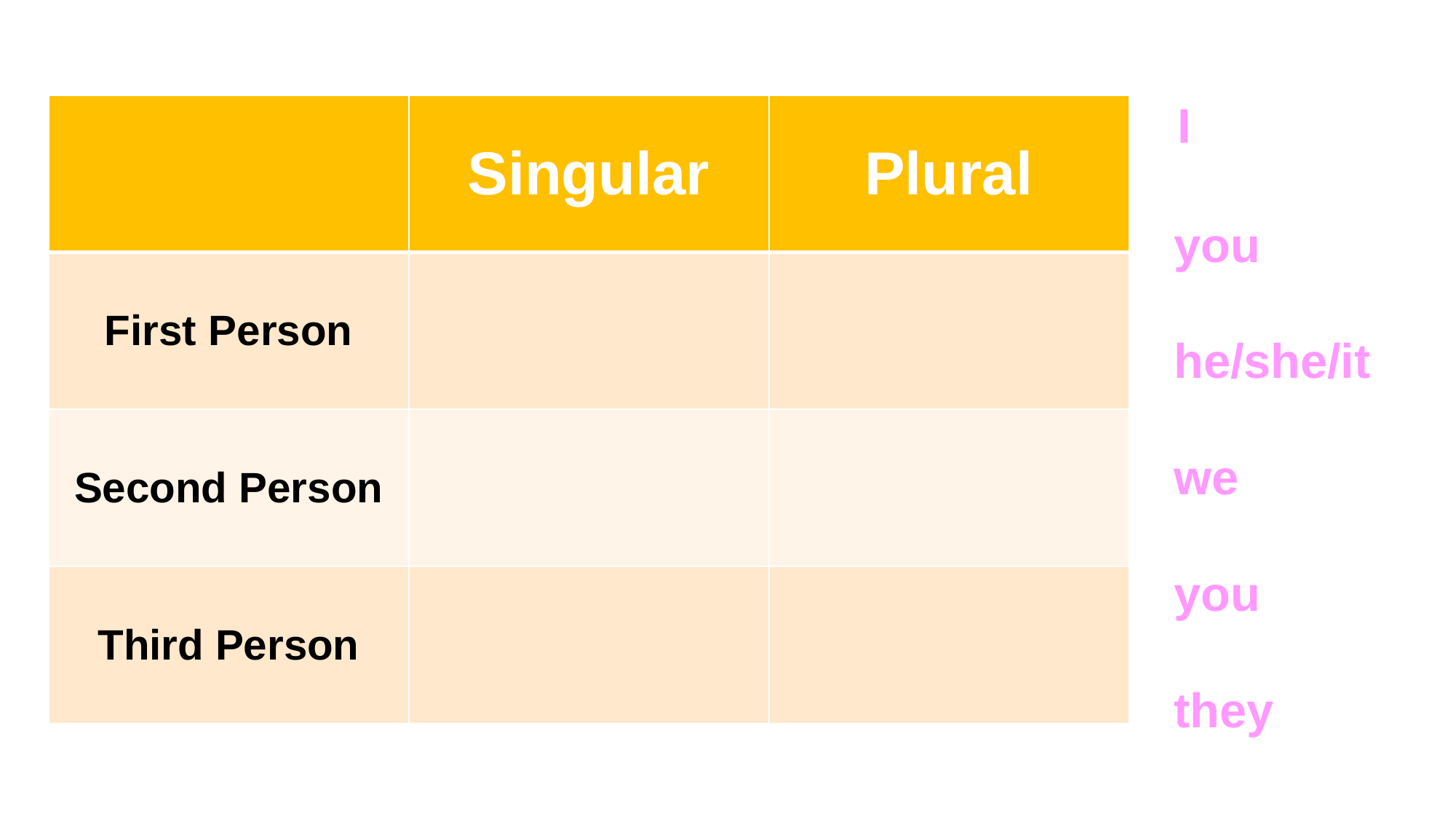

I

 you

 he/she/it

 we

 you

 they
|  | Singular | Plural |
| --- | --- | --- |
| First Person |  |  |
| Second Person |  |  |
| Third Person |  |  |